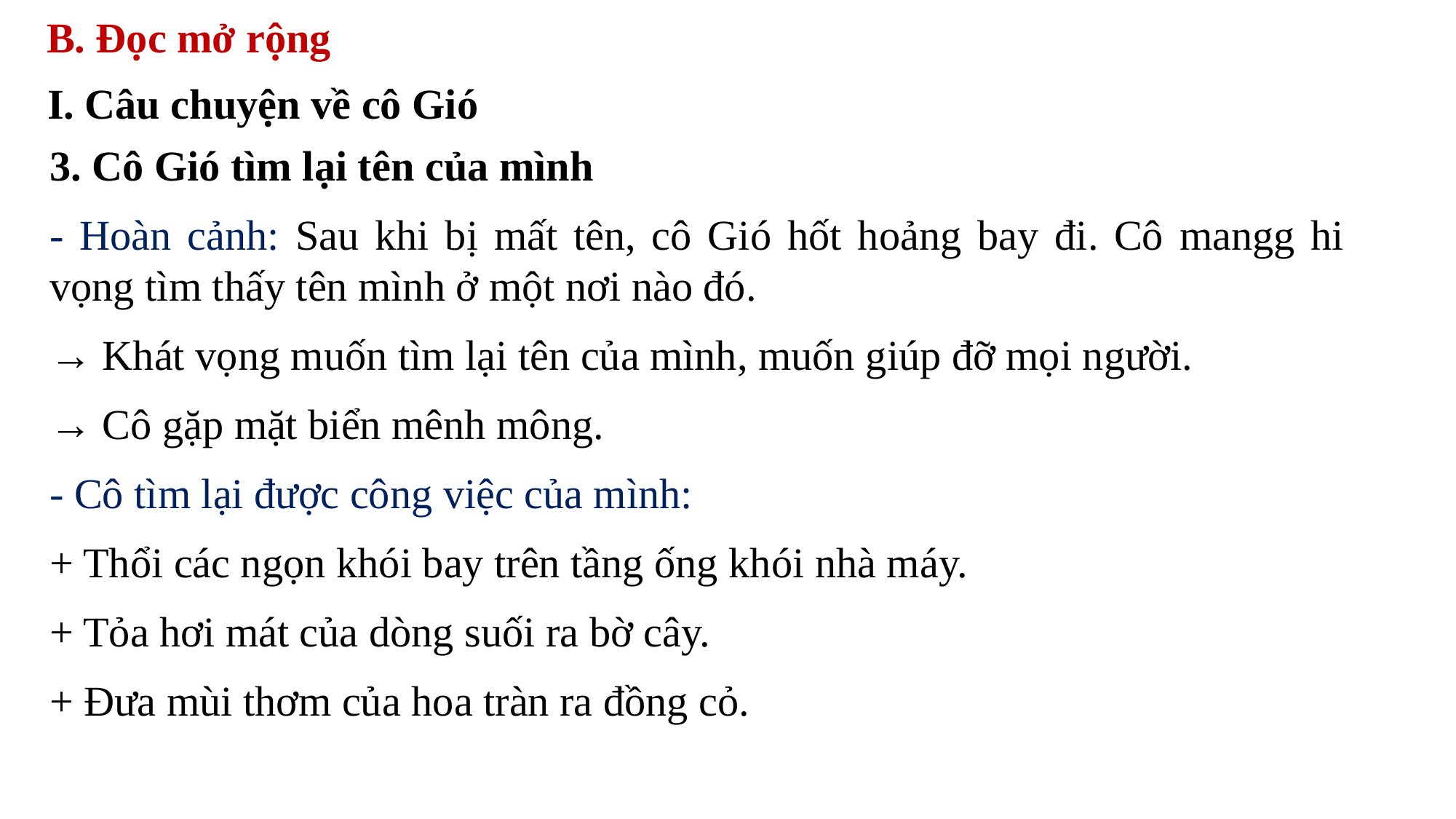

B. Đọc mở rộng
I. Câu chuyện về cô Gió
3. Cô Gió tìm lại tên của mình
- Hoàn cảnh: Sau khi bị mất tên, cô Gió hốt hoảng bay đi. Cô mangg hi vọng tìm thấy tên mình ở một nơi nào đó.
→ Khát vọng muốn tìm lại tên của mình, muốn giúp đỡ mọi người.
→ Cô gặp mặt biển mênh mông.
- Cô tìm lại được công việc của mình:
+ Thổi các ngọn khói bay trên tầng ống khói nhà máy.
+ Tỏa hơi mát của dòng suối ra bờ cây.
+ Đưa mùi thơm của hoa tràn ra đồng cỏ.